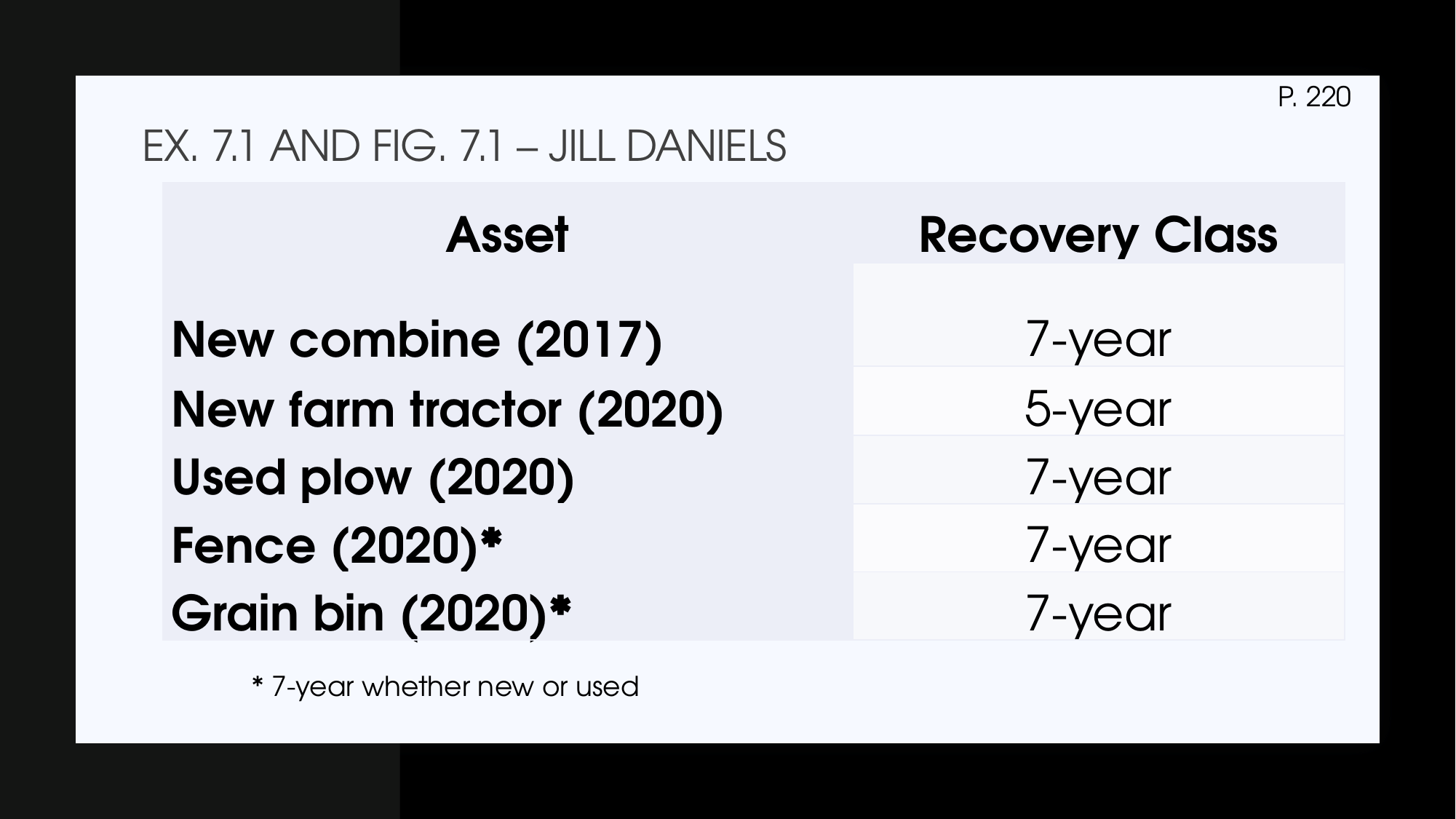

P. 220
# Ex. 7.1 And fig. 7.1 – jill Daniels
| Asset | Recovery Class |
| --- | --- |
| New combine (2017) | 7-year |
| New farm tractor (2020) | 5-year |
| Used plow (2020) | 7-year |
| Fence (2020)\* | 7-year |
| Grain bin (2020)\* | 7-year |
* 7-year whether new or used